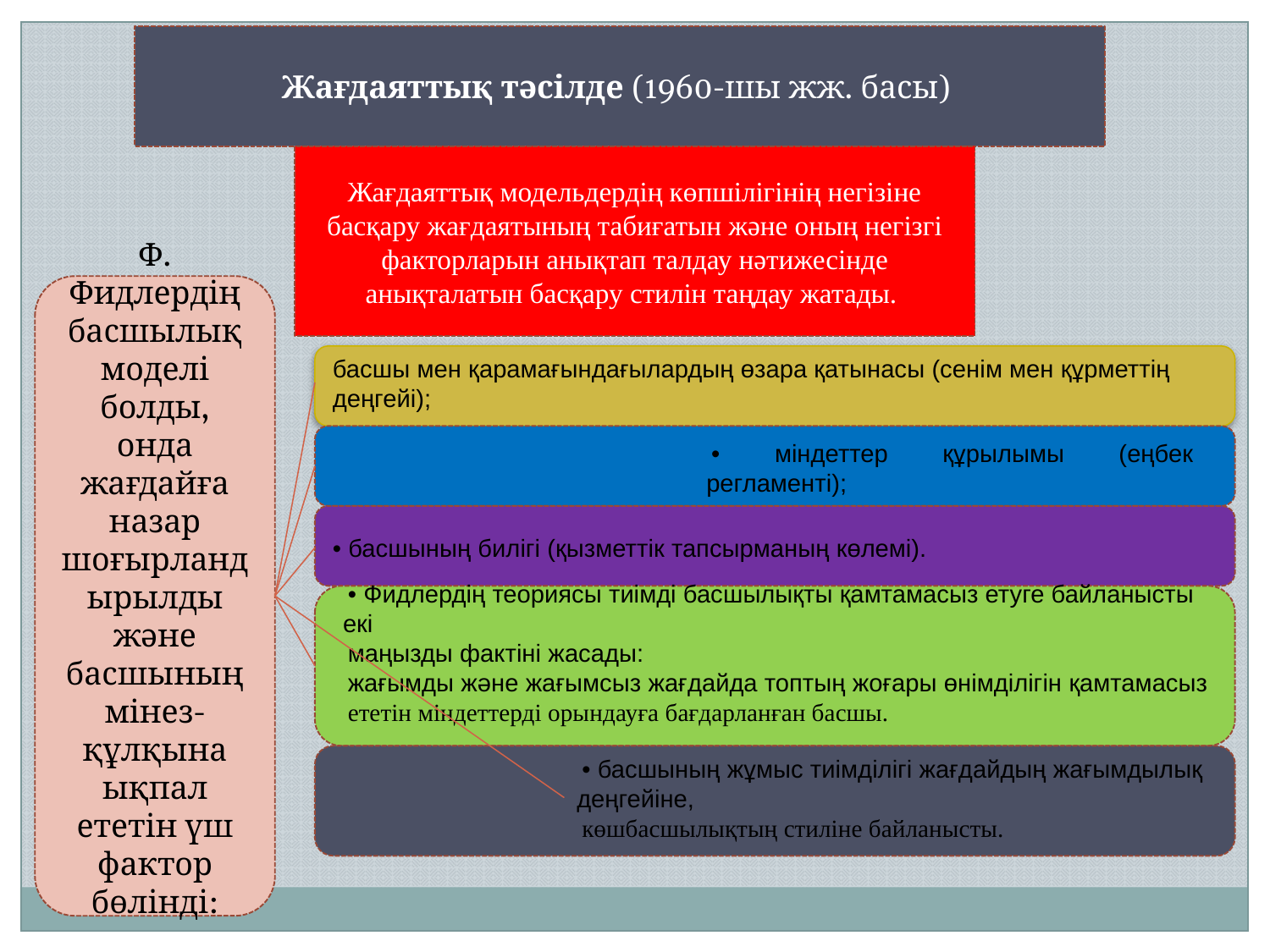

Жағдаяттық тәсілде (1960-шы жж. басы)
Жағдаяттық модельдердің көпшілігінің негізіне басқару жағдаятының табиғатын және оның негізгі факторларын анықтап талдау нәтижесінде анықталатын басқару стилін таңдау жатады.
Ф. Фидлердің басшылық моделі болды, онда жағдайға назар шоғырландырылды және басшының мінез-құлқына ықпал ететін үш фактор бөлінді:

басшы мен қарамағындағылардың өзара қатынасы (сенім мен құрметтің
деңгейі);

• міндеттер құрылымы (еңбек регламенті);

• басшының билігі (қызметтік тапсырманың көлемі).

• Фидлердің теориясы тиімді басшылықты қамтамасыз етуге байланысты екі
маңызды фактіні жасады:
жағымды және жағымсыз жағдайда топтың жоғары өнімділігін қамтамасыз
ететін міндеттерді орындауға бағдарланған басшы.

• басшының жұмыс тиімділігі жағдайдың жағымдылық деңгейіне,
көшбасшылықтың стиліне байланысты.